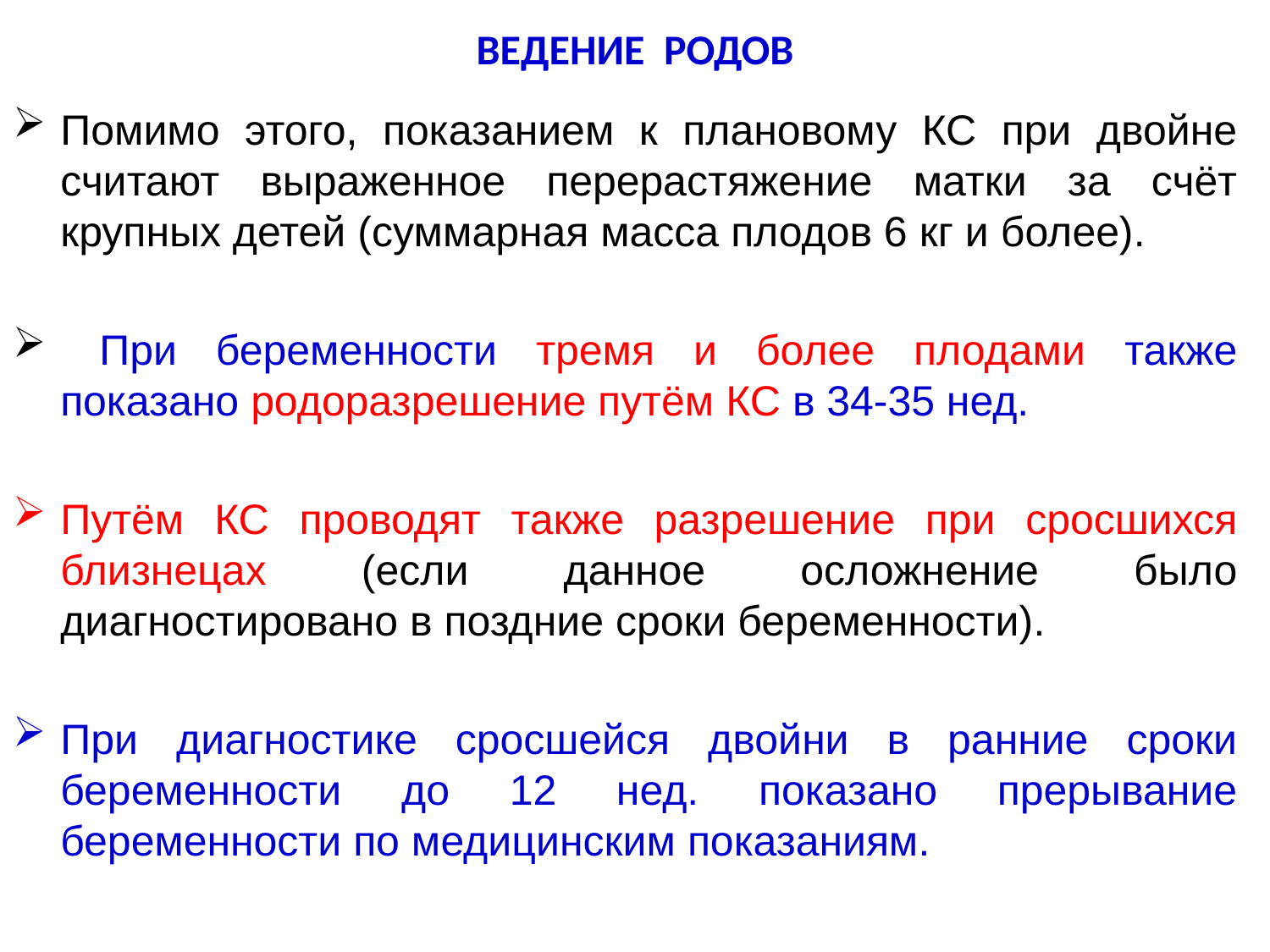

# ВЕДЕНИЕ  РОДОВ
Помимо этого, показанием к плановому КС при двойне считают выраженное перерастяжение матки за счёт крупных детей (суммарная масса плодов 6 кг и более).

 При беременности тремя и более плодами также показано родоразрешение путём КС в 34-35 нед.

Путём КС проводят также разрешение при сросшихся близнецах (если данное осложнение было диагностировано в поздние сроки беременности).

При диагностике сросшейся двойни в ранние сроки беременности до 12 нед. показано прерывание беременности по медицинским показаниям.